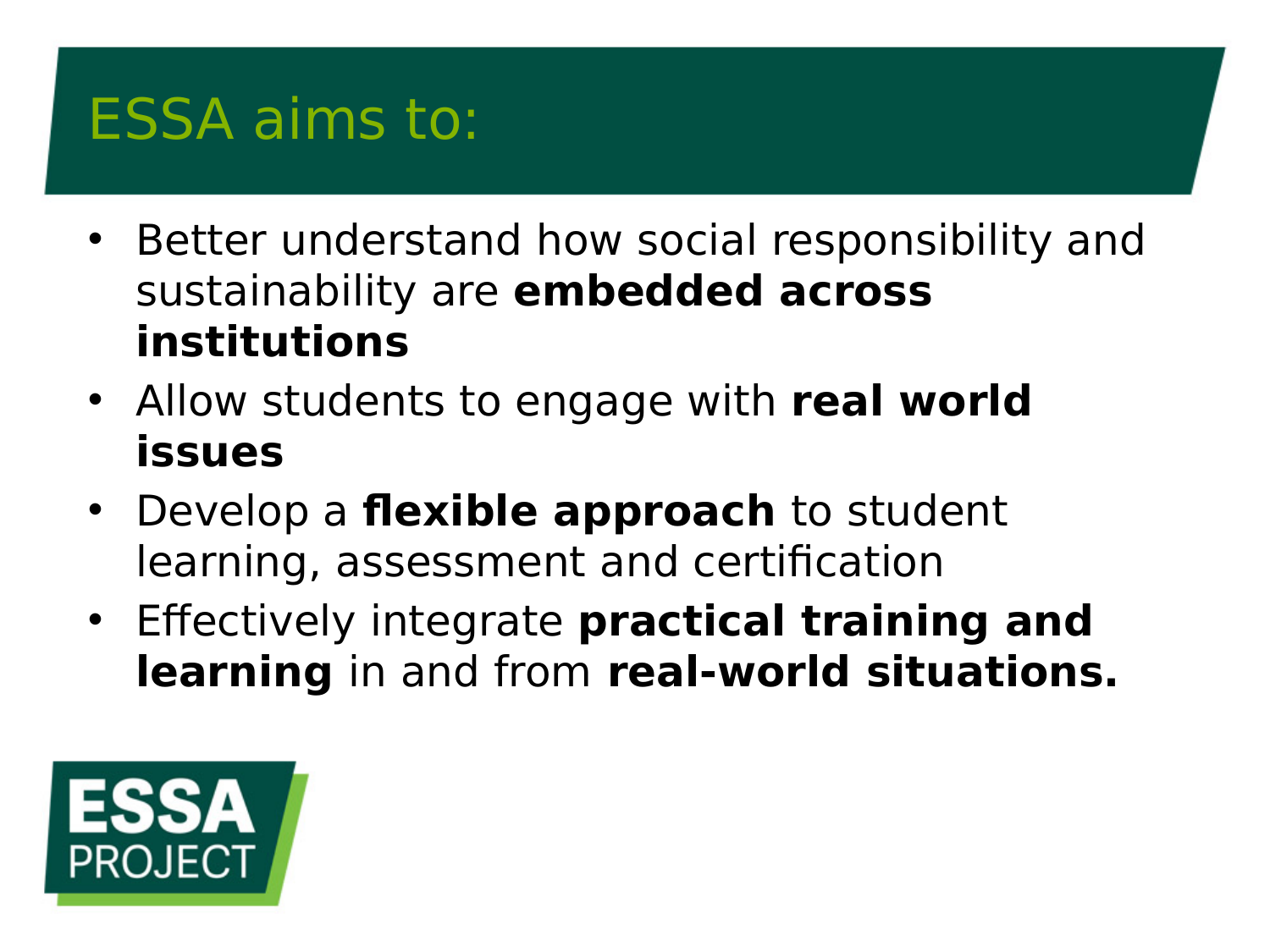

# ESSA aims to:
Better understand how social responsibility and sustainability are embedded across institutions
Allow students to engage with real world issues
Develop a flexible approach to student learning, assessment and certification
Effectively integrate practical training and learning in and from real-world situations.